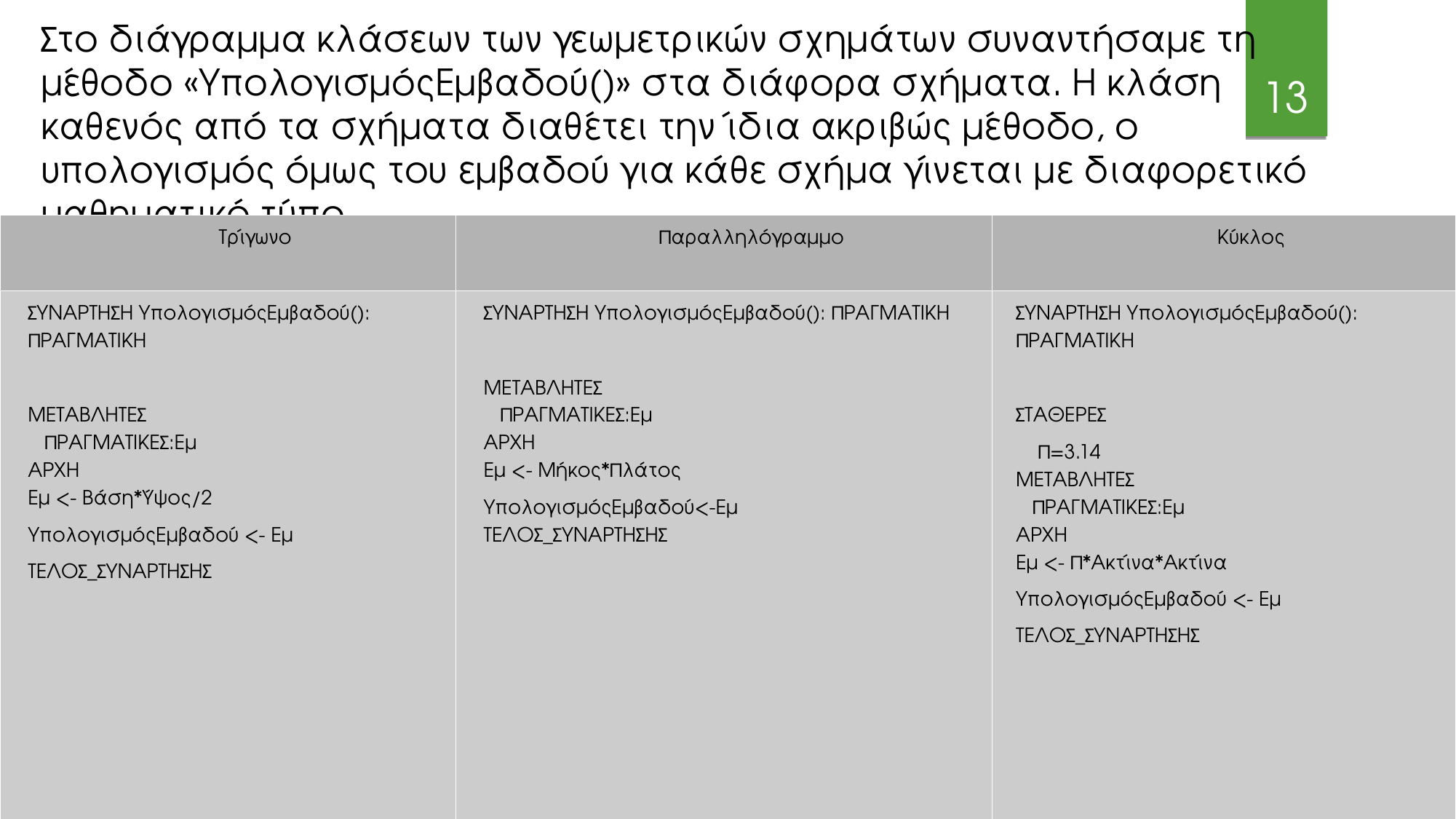

Στο διάγραμμα κλάσεων των γεωμετρικών σχημάτων συναντήσαμε τη μέθοδο «ΥπολογισμόςΕμβαδού()» στα διάφορα σχήματα. Η κλάση καθενός από τα σχήματα διαθέτει την ίδια ακριβώς μέθοδο, ο υπολογισμός όμως του εμβαδού για κάθε σχήμα γίνεται με διαφορετικό μαθηματικό τύπο.
13
| Τρίγωνο | Παραλληλόγραμμο | Κύκλος |
| --- | --- | --- |
| ΣΥΝΑΡΤΗΣΗ ΥπολογισμόςΕμβαδού(): ΠΡΑΓΜΑΤΙΚΗ ΜΕΤΑΒΛΗΤΕΣ ΠΡΑΓΜΑΤΙΚΕΣ:Eμ ΑΡΧΗ Eμ <- Βάση\*Ύψος/2 ΥπολογισμόςΕμβαδού <- Εμ ΤΕΛΟΣ\_ΣΥΝΑΡΤΗΣΗΣ | ΣΥΝΑΡΤΗΣΗ ΥπολογισμόςΕμβαδού(): ΠΡΑΓΜΑΤΙΚΗ ΜΕΤΑΒΛΗΤΕΣ ΠΡΑΓΜΑΤΙΚΕΣ:Eμ ΑΡΧΗ Eμ <- Μήκος\*Πλάτος ΥπολογισμόςΕμβαδού<-Εμ ΤΕΛΟΣ\_ΣΥΝΑΡΤΗΣΗΣ | ΣΥΝΑΡΤΗΣΗ ΥπολογισμόςΕμβαδού(): ΠΡΑΓΜΑΤΙΚΗ ΣΤΑΘΕΡΕΣ Π=3.14 ΜΕΤΑΒΛΗΤΕΣ ΠΡΑΓΜΑΤΙΚΕΣ:Eμ ΑΡΧΗ Eμ <- Π\*Ακτίνα\*Ακτίνα ΥπολογισμόςΕμβαδού <- Εμ ΤΕΛΟΣ\_ΣΥΝΑΡΤΗΣΗΣ |

OOD
08/03/2020